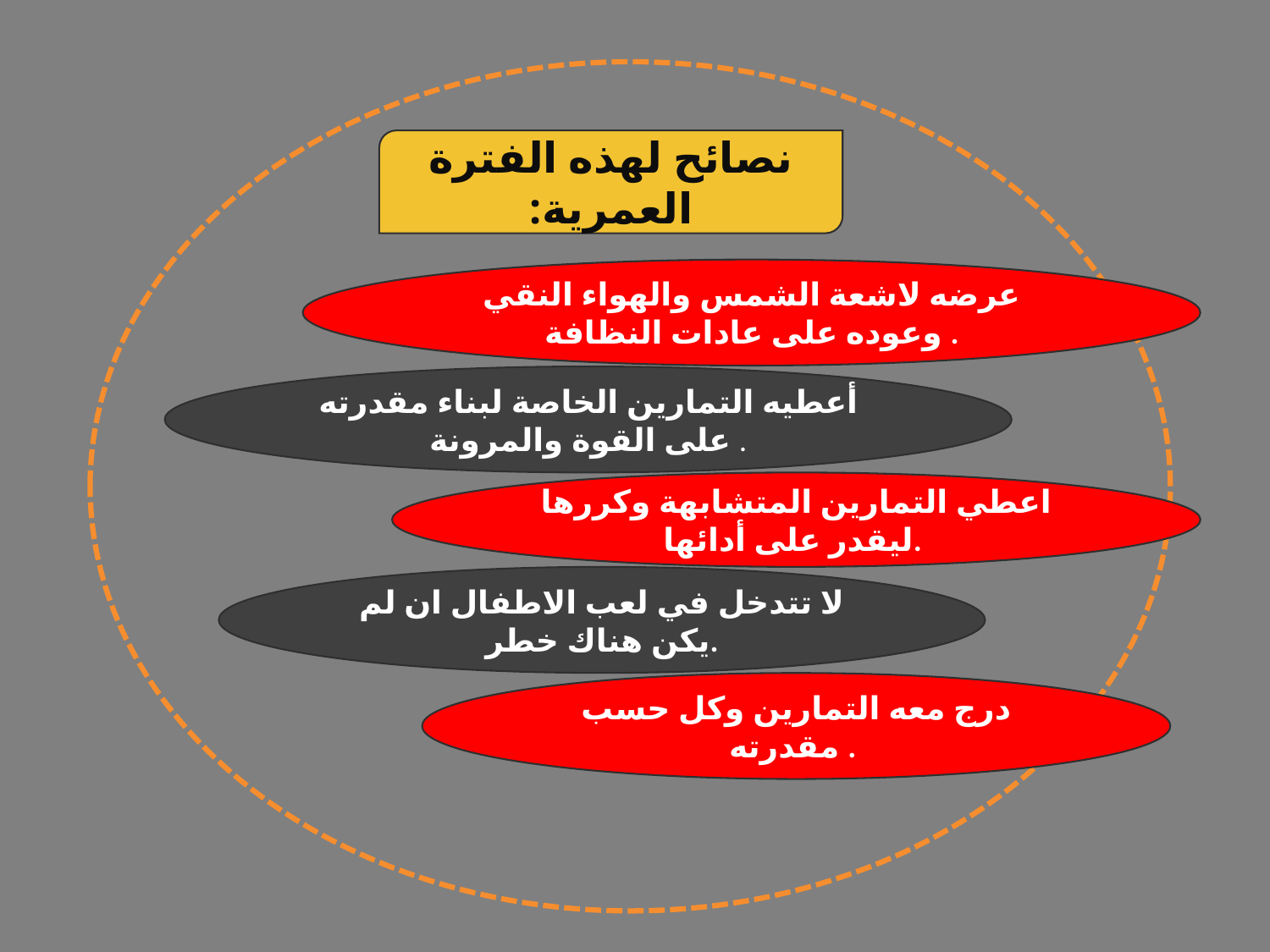

نصائح لهذه الفترة العمرية:
عرضه لاشعة الشمس والهواء النقي وعوده على عادات النظافة .
أعطيه التمارين الخاصة لبناء مقدرته على القوة والمرونة .
اعطي التمارين المتشابهة وكررها ليقدر على أدائها.
لا تتدخل في لعب الاطفال ان لم يكن هناك خطر.
درج معه التمارين وكل حسب مقدرته .